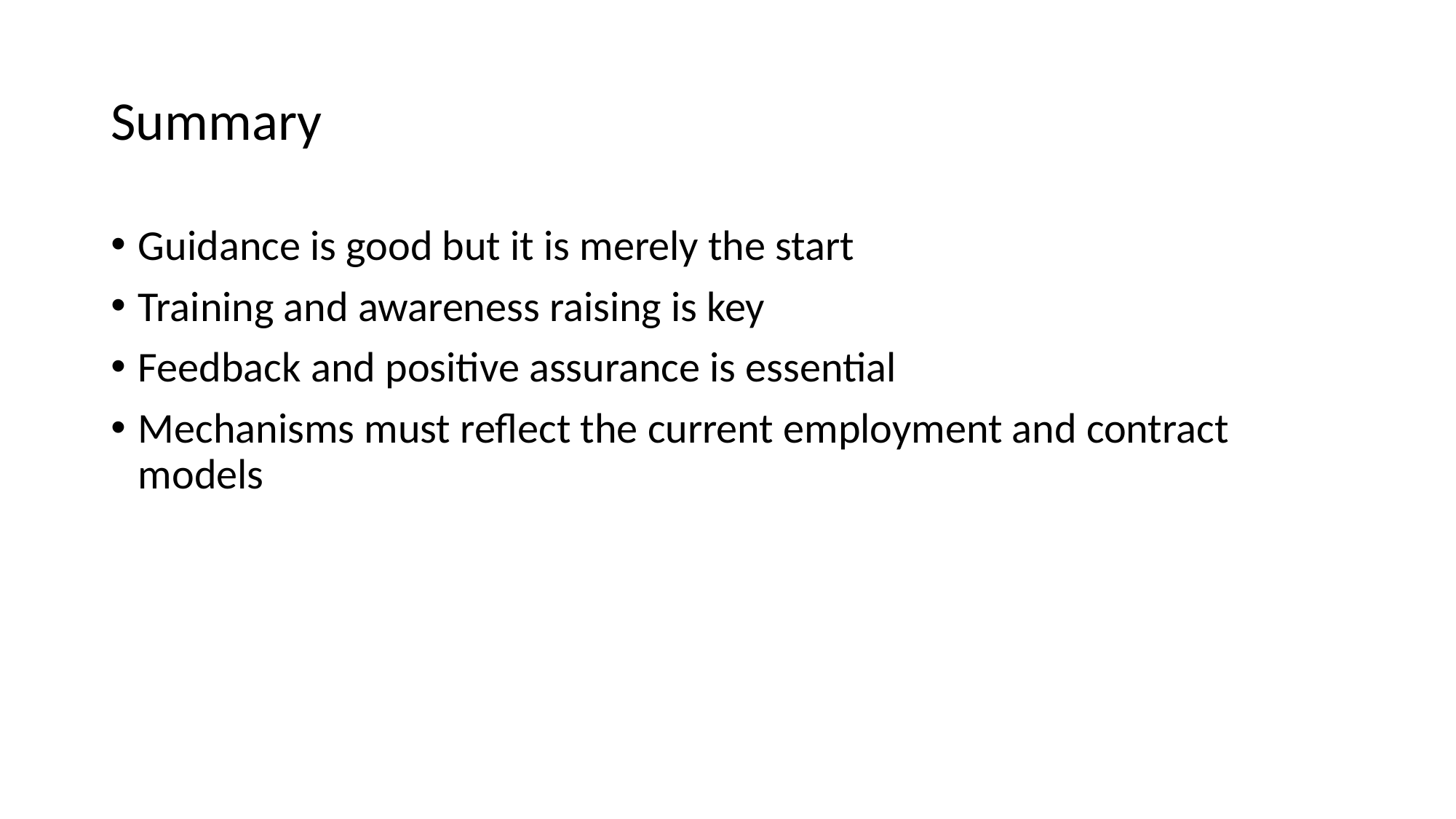

# Summary
Guidance is good but it is merely the start
Training and awareness raising is key
Feedback and positive assurance is essential
Mechanisms must reflect the current employment and contract models